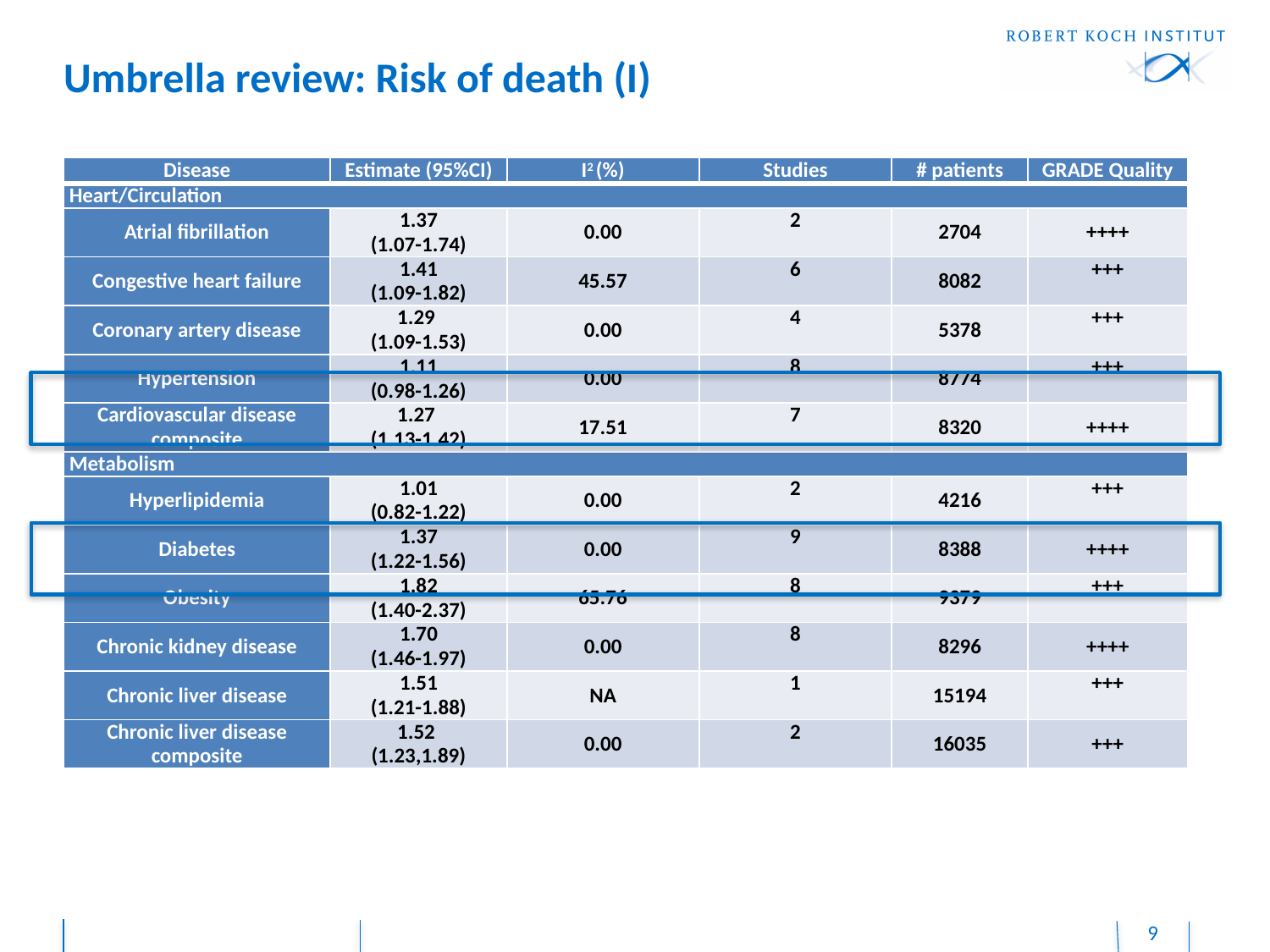

# Umbrella review: Risk of death (I)
| Disease | Estimate (95%CI) | I2 (%) | Studies | # patients | GRADE Quality |
| --- | --- | --- | --- | --- | --- |
| Heart/Circulation |  |  |  |  |  |
| Atrial fibrillation | 1.37 (1.07-1.74) | 0.00 | 2 | 2704 | ++++ |
| Congestive heart failure | 1.41 (1.09-1.82) | 45.57 | 6 | 8082 | +++ |
| Coronary artery disease | 1.29 (1.09-1.53) | 0.00 | 4 | 5378 | +++ |
| Hypertension | 1.11 (0.98-1.26) | 0.00 | 8 | 8774 | +++ |
| Cardiovascular disease composite | 1.27 (1.13-1.42) | 17.51 | 7 | 8320 | ++++ |
| Metabolism |  |  |  |  |  |
| Hyperlipidemia | 1.01 (0.82-1.22) | 0.00 | 2 | 4216 | +++ |
| Diabetes | 1.37 (1.22-1.56) | 0.00 | 9 | 8388 | ++++ |
| Obesity | 1.82 (1.40-2.37) | 65.76 | 8 | 9379 | +++ |
| Chronic kidney disease | 1.70 (1.46-1.97) | 0.00 | 8 | 8296 | ++++ |
| Chronic liver disease | 1.51 (1.21-1.88) | NA | 1 | 15194 | +++ |
| Chronic liver disease composite | 1.52 (1.23,1.89) | 0.00 | 2 | 16035 | +++ |

9